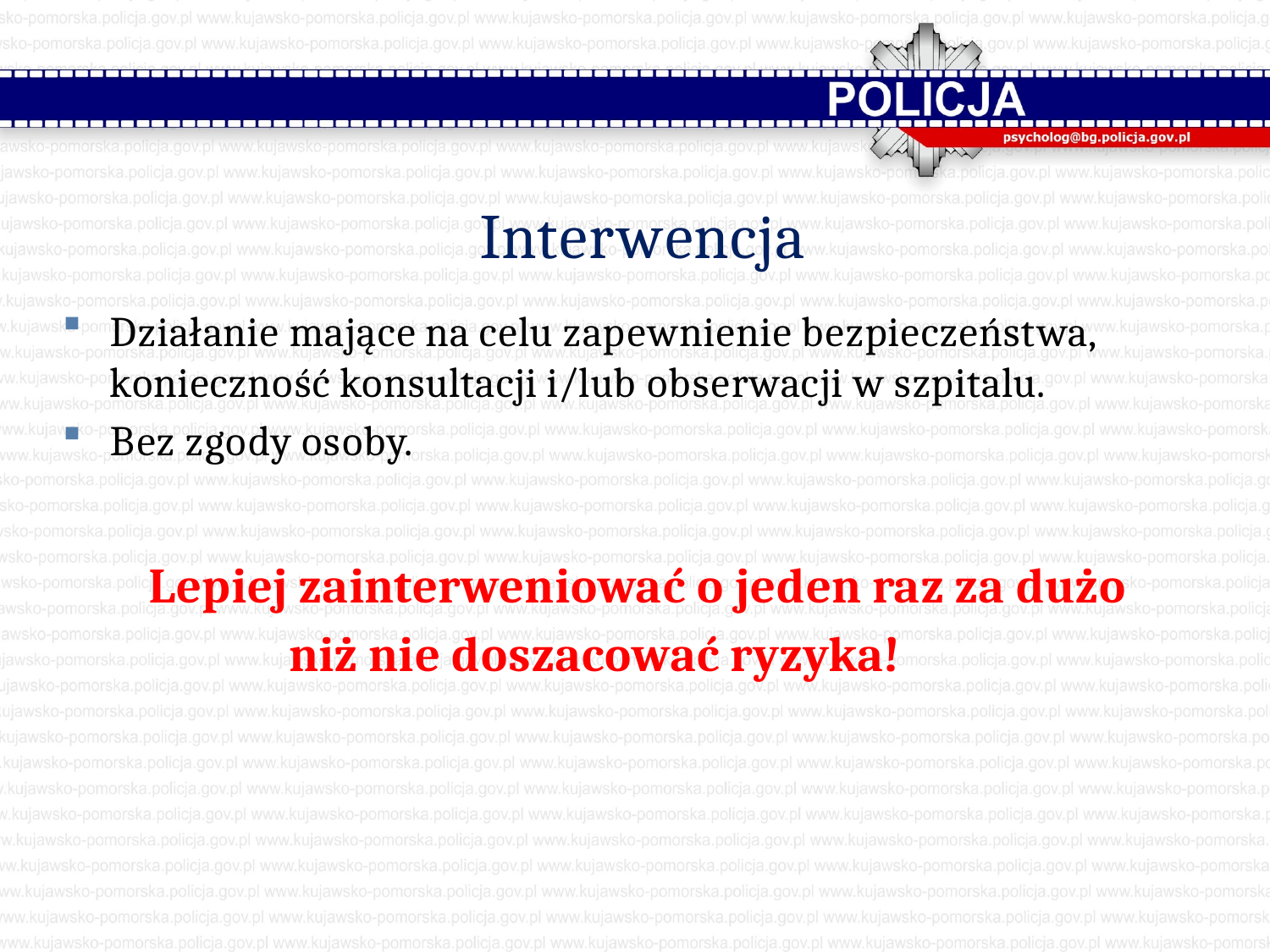

# Interwencja
Działanie mające na celu zapewnienie bezpieczeństwa, konieczność konsultacji i/lub obserwacji w szpitalu.
Bez zgody osoby.

        Lepiej zainterweniować o jeden raz za dużo
                     niż nie doszacować ryzyka!